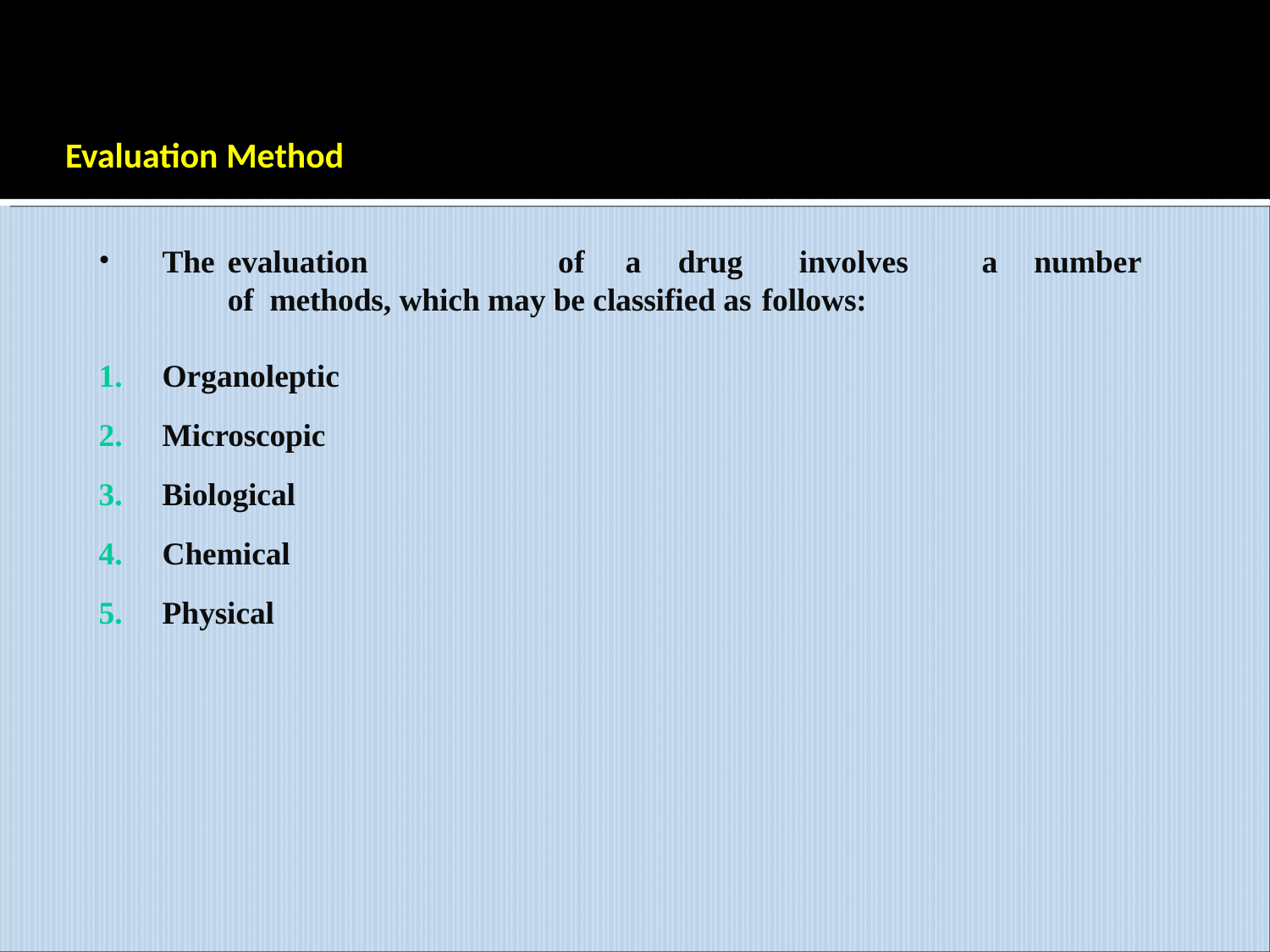

Evaluation Method
The	evaluation	of	a	drug	involves	a	number	of  methods, which may be classified as follows:

Organoleptic
Microscopic
Biological
Chemical
Physical